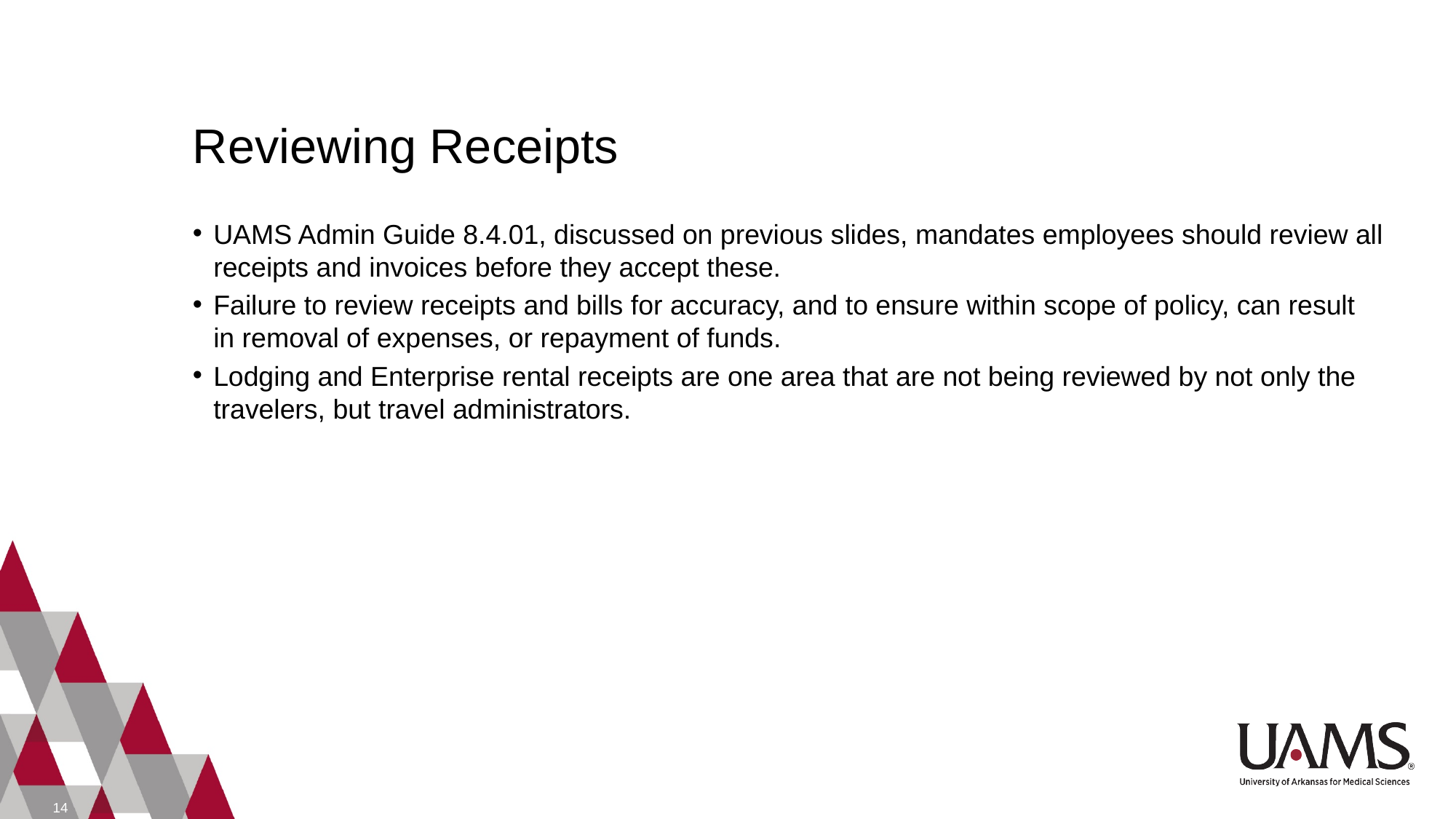

# Reviewing Receipts
UAMS Admin Guide 8.4.01, discussed on previous slides, mandates employees should review all receipts and invoices before they accept these.
Failure to review receipts and bills for accuracy, and to ensure within scope of policy, can result in removal of expenses, or repayment of funds.
Lodging and Enterprise rental receipts are one area that are not being reviewed by not only the travelers, but travel administrators.